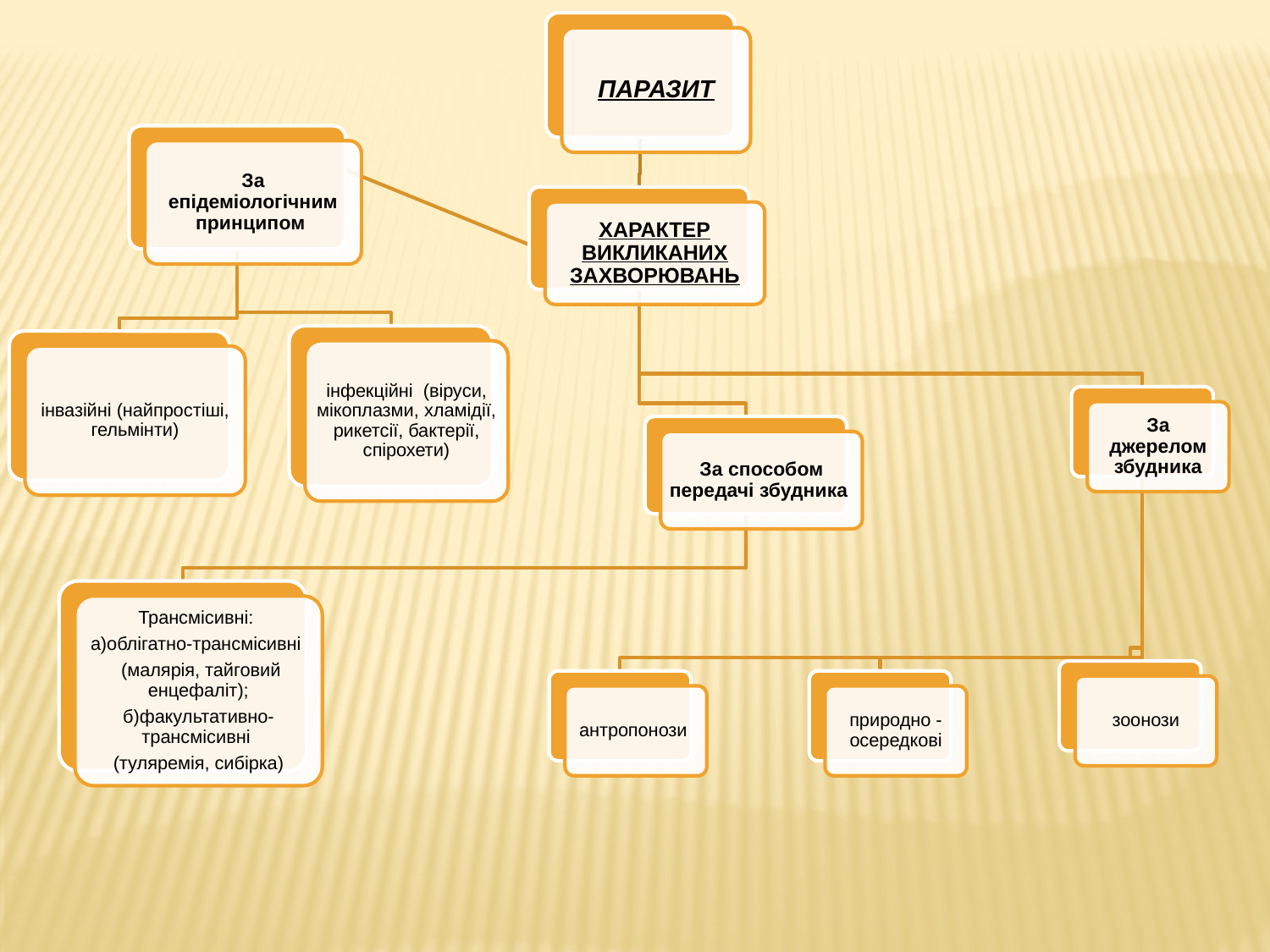

ПАРАЗИТ
ХАРАКТЕР ВИКЛИКАНИХ ЗАХВОРЮВАНЬ
За епідеміологічним принципом
інвазійні (найпростіші, гельмінти)
інфекційні  (віруси, мікоплазми, хламідії, рикетсії, бактерії, спірохети)
За способом передачі збудника
Трансмісивні:
а)облігатно-трансмісивні
 (малярія, тайговий енцефаліт);
б)факультативно- трансмісивні
(туляремія, сибірка)
За джерелом збудника
антропонози
зоонози
природно - осередкові